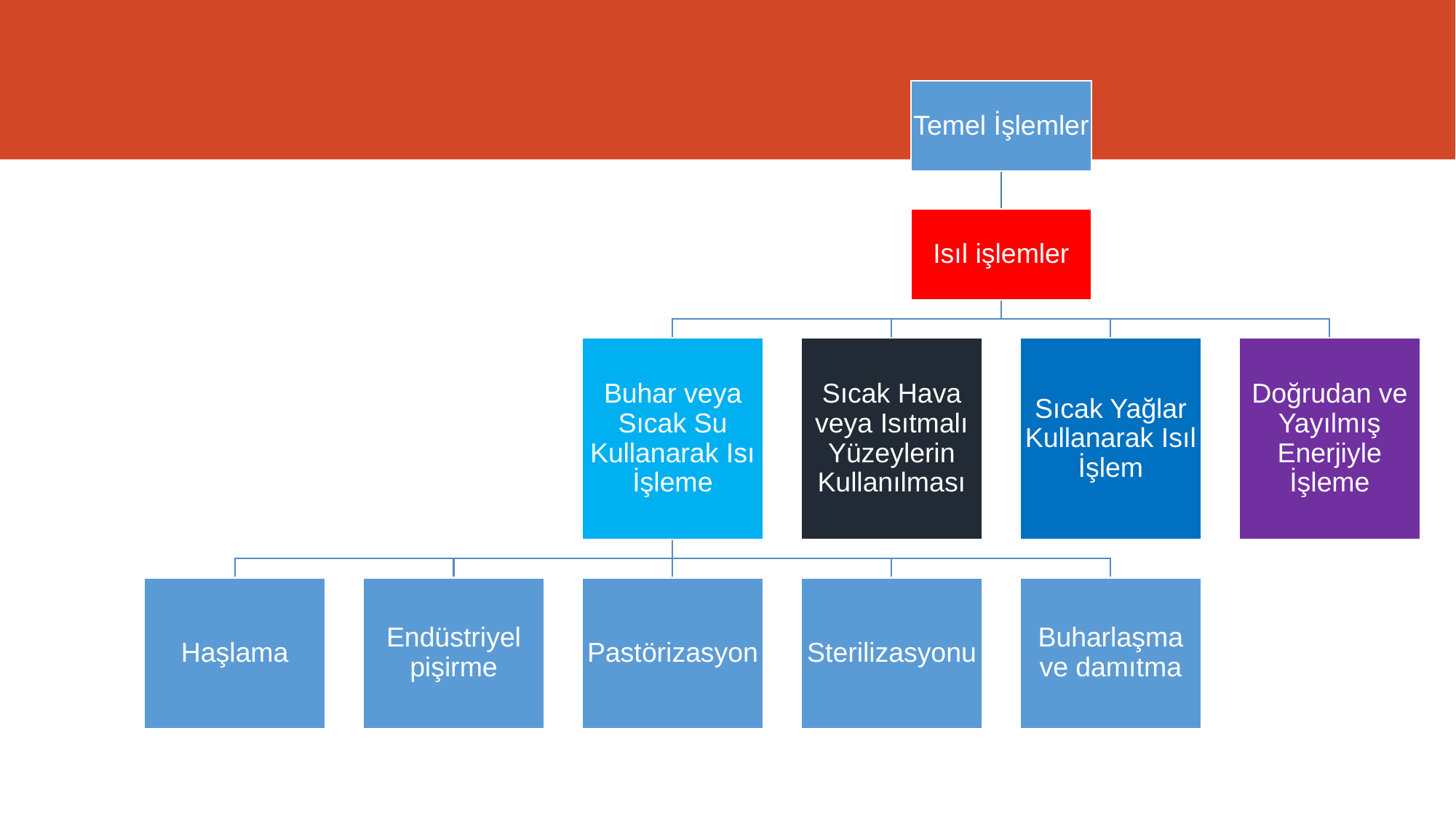

Temel İşlemler
Isıl işlemler
Buhar veya Sıcak Su Kullanarak Isı İşleme
Haşlama
Endüstriyel pişirme
Pastörizasyon
Sterilizasyonu
Buharlaşma ve damıtma
Sıcak Hava veya Isıtmalı Yüzeylerin Kullanılması
Sıcak Yağlar Kullanarak Isıl İşlem
Doğrudan ve Yayılmış Enerjiyle İşleme